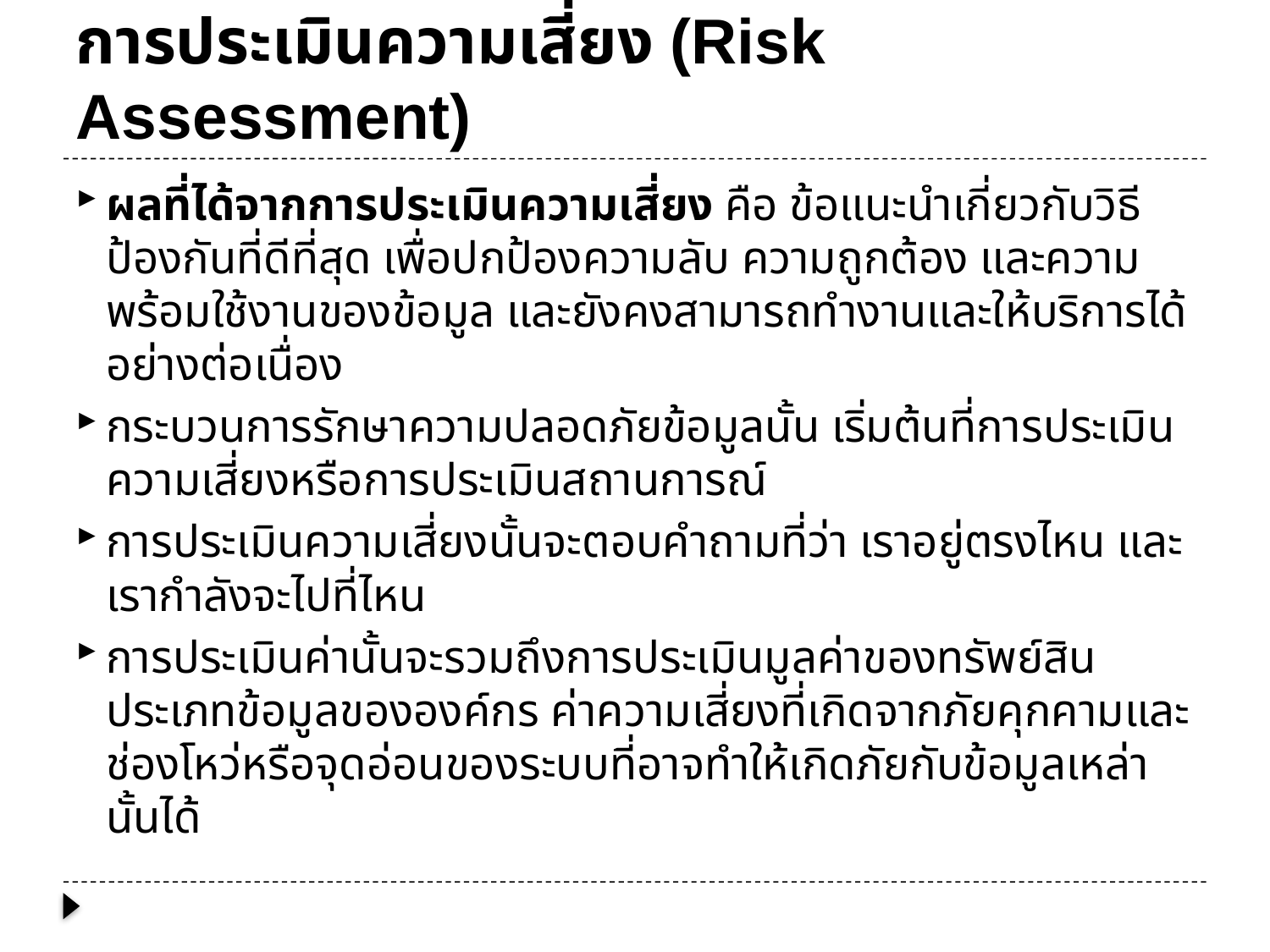

# การประเมินความเสี่ยง (Risk Assessment)
ผลที่ได้จากการประเมินความเสี่ยง คือ ข้อแนะนำเกี่ยวกับวิธีป้องกันที่ดีที่สุด เพื่อปกป้องความลับ ความถูกต้อง และความพร้อมใช้งานของข้อมูล และยังคงสามารถทำงานและให้บริการได้อย่างต่อเนื่อง
กระบวนการรักษาความปลอดภัยข้อมูลนั้น เริ่มต้นที่การประเมินความเสี่ยงหรือการประเมินสถานการณ์
การประเมินความเสี่ยงนั้นจะตอบคำถามที่ว่า เราอยู่ตรงไหน และเรากำลังจะไปที่ไหน
การประเมินค่านั้นจะรวมถึงการประเมินมูลค่าของทรัพย์สินประเภทข้อมูลขององค์กร ค่าความเสี่ยงที่เกิดจากภัยคุกคามและช่องโหว่หรือจุดอ่อนของระบบที่อาจทำให้เกิดภัยกับข้อมูลเหล่านั้นได้